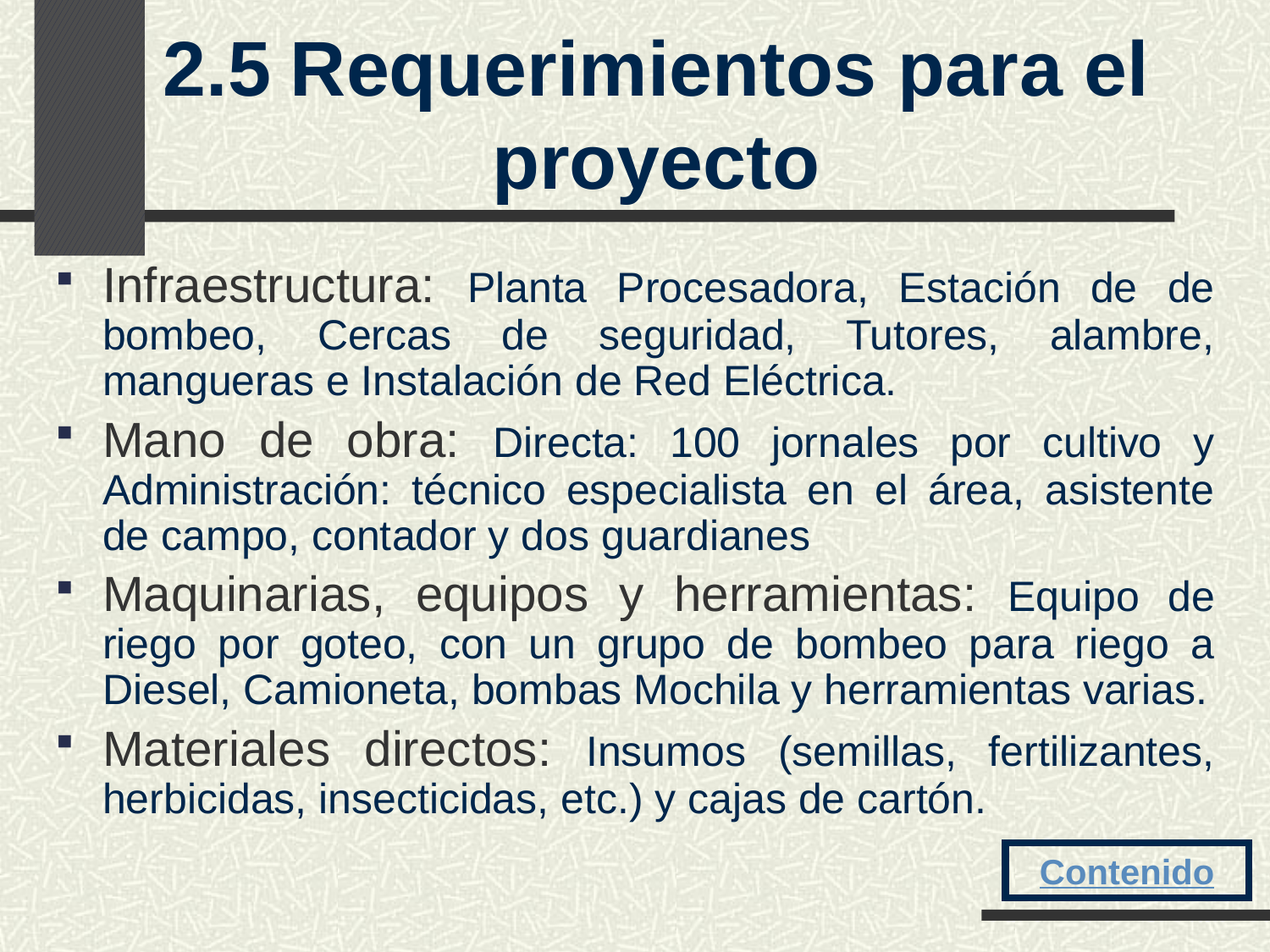

# 2.5	Requerimientos para el proyecto
Infraestructura: Planta Procesadora, Estación de de bombeo, Cercas de seguridad, Tutores, alambre, mangueras e Instalación de Red Eléctrica.
Mano de obra: Directa: 100 jornales por cultivo y Administración: técnico especialista en el área, asistente de campo, contador y dos guardianes
Maquinarias, equipos y herramientas: Equipo de riego por goteo, con un grupo de bombeo para riego a Diesel, Camioneta, bombas Mochila y herramientas varias.
Materiales directos: Insumos (semillas, fertilizantes, herbicidas, insecticidas, etc.) y cajas de cartón.
Contenido